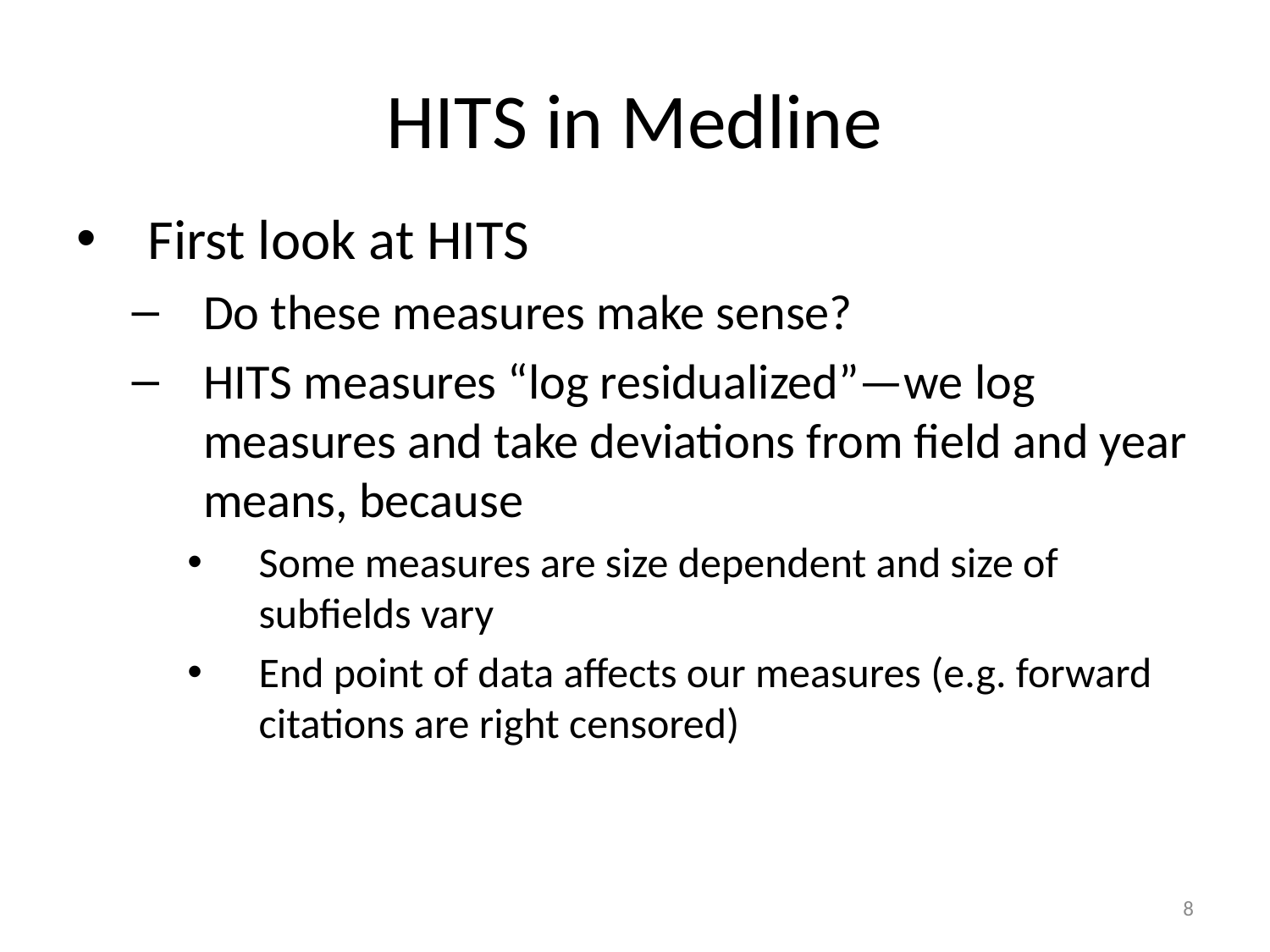

# HITS in Medline
First look at HITS
Do these measures make sense?
HITS measures “log residualized”—we log measures and take deviations from field and year means, because
Some measures are size dependent and size of subfields vary
End point of data affects our measures (e.g. forward citations are right censored)

8